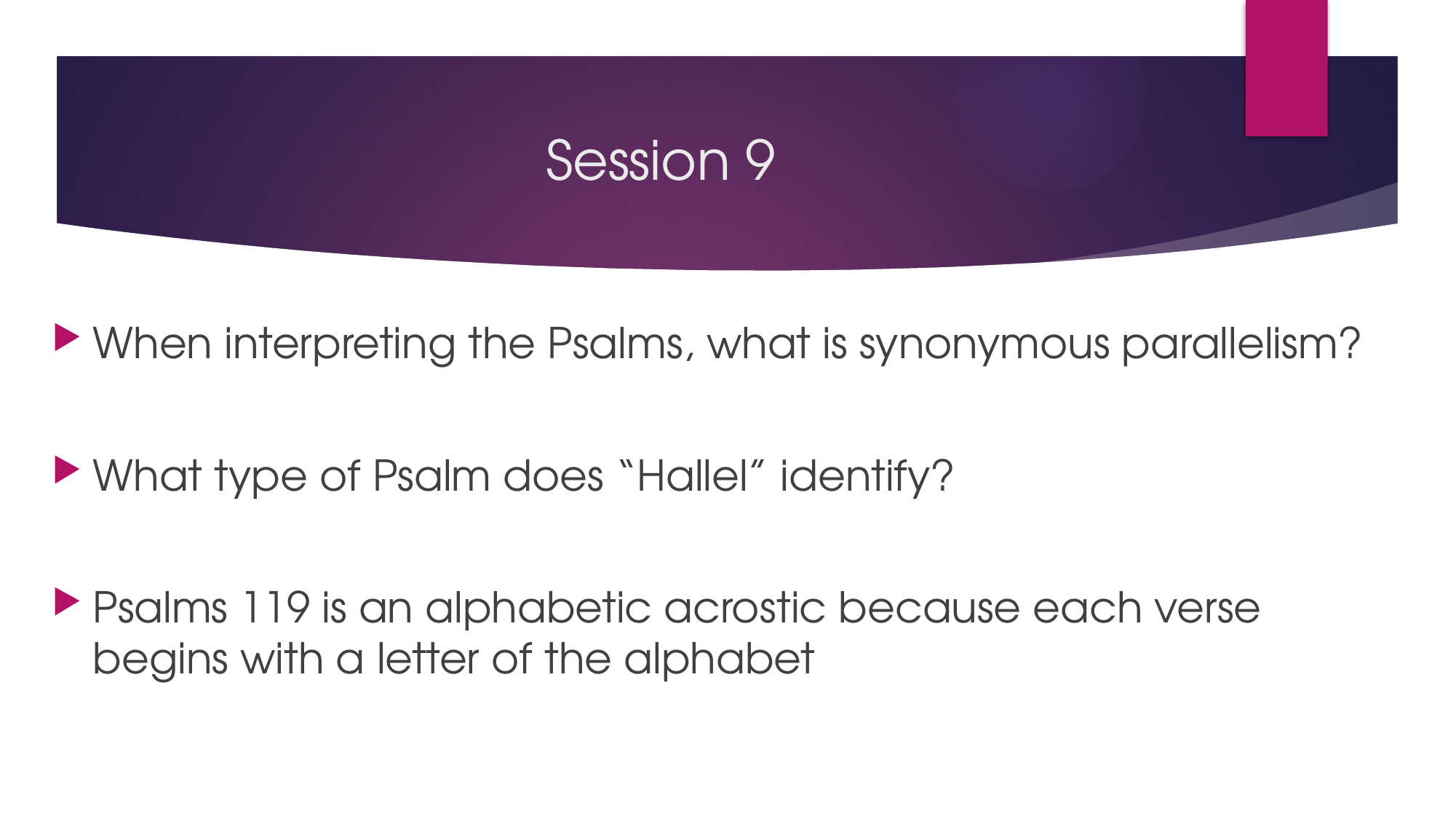

# Session 9
When interpreting the Psalms, what is synonymous parallelism?

What type of Psalm does “Hallel” identify?

Psalms 119 is an alphabetic acrostic because each verse begins with a letter of the alphabet